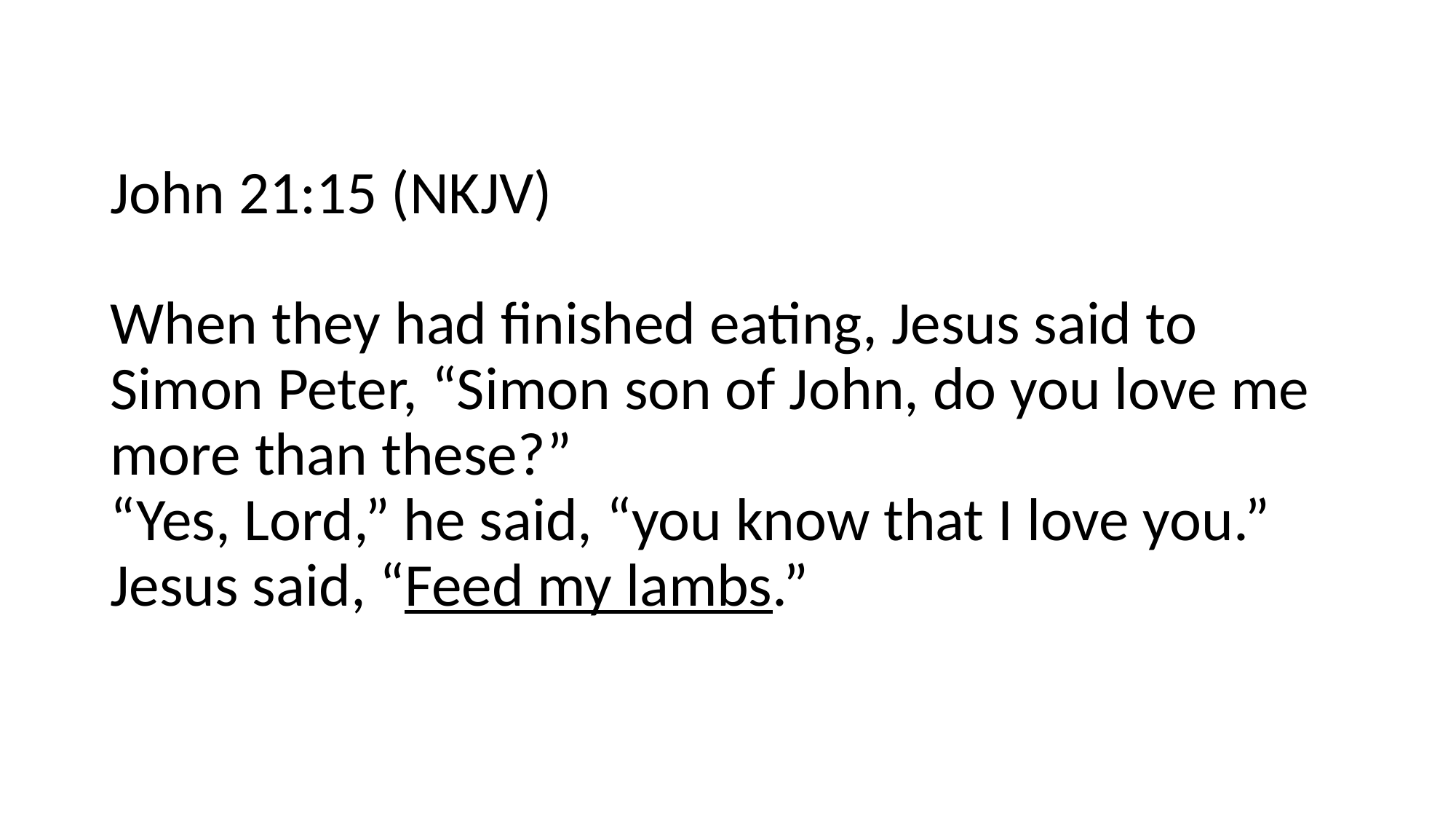

# John 21:15 (NKJV) When they had finished eating, Jesus said to Simon Peter, “Simon son of John, do you love me more than these?” “Yes, Lord,” he said, “you know that I love you.” Jesus said, “Feed my lambs.”